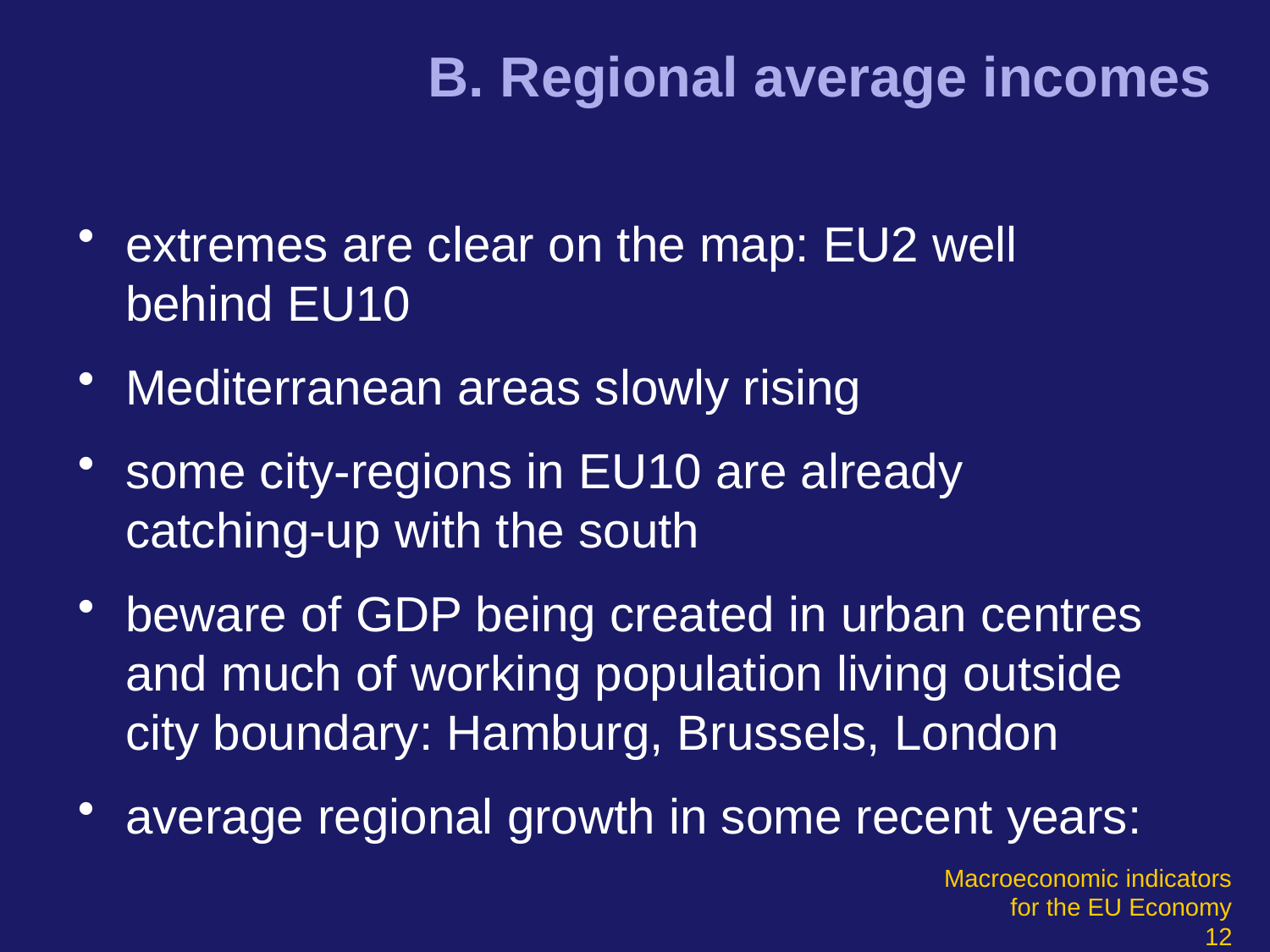

# B. Regional average incomes
extremes are clear on the map: EU2 well behind EU10
Mediterranean areas slowly rising
some city-regions in EU10 are already catching-up with the south
beware of GDP being created in urban centres and much of working population living outside city boundary: Hamburg, Brussels, London
average regional growth in some recent years:
Macroeconomic indicators
 for the EU Economy
12